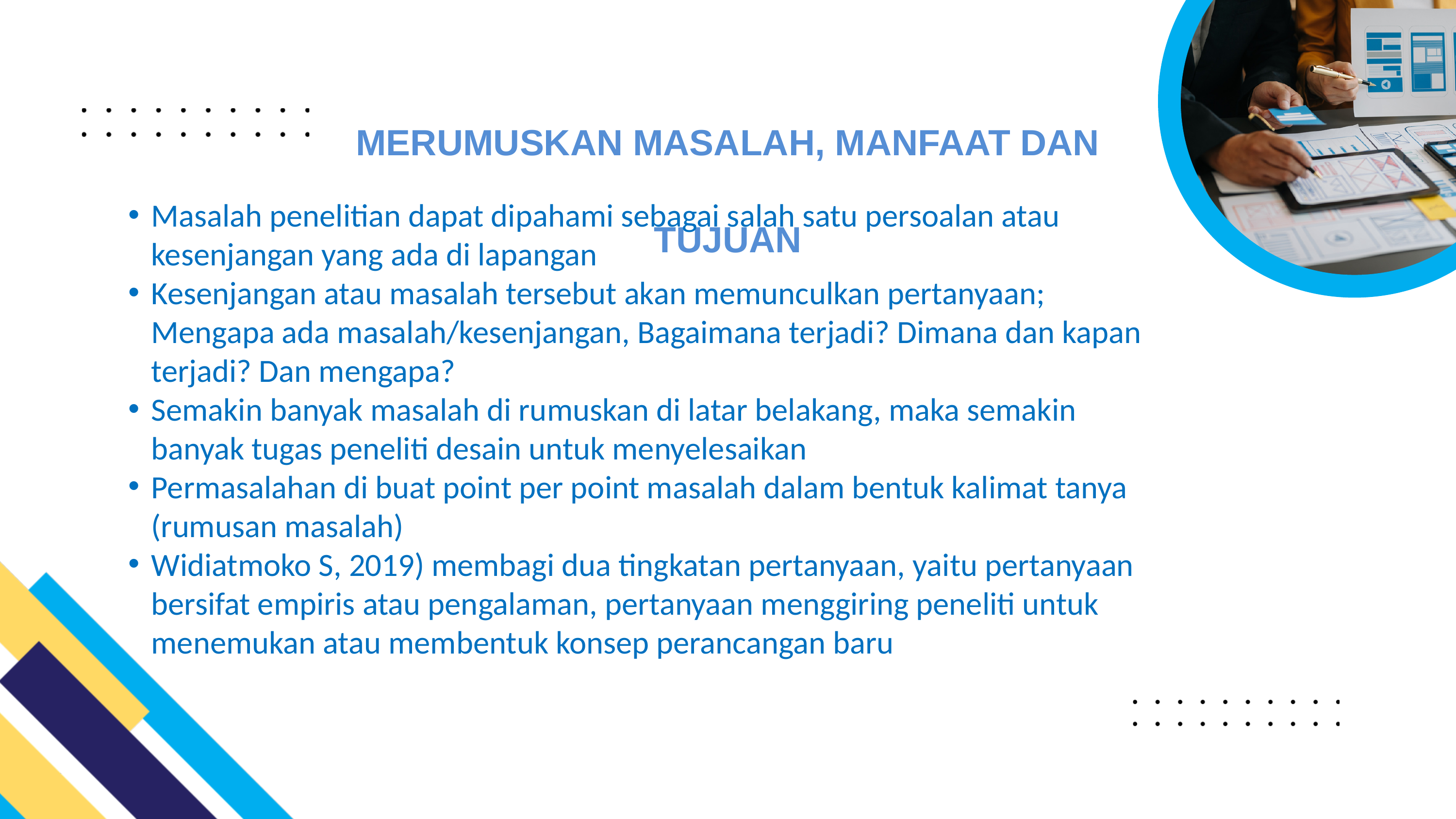

MERUMUSKAN MASALAH, MANFAAT DAN TUJUAN

Masalah penelitian dapat dipahami sebagai salah satu persoalan atau kesenjangan yang ada di lapangan
Kesenjangan atau masalah tersebut akan memunculkan pertanyaan; Mengapa ada masalah/kesenjangan, Bagaimana terjadi? Dimana dan kapan terjadi? Dan mengapa?
Semakin banyak masalah di rumuskan di latar belakang, maka semakin banyak tugas peneliti desain untuk menyelesaikan
Permasalahan di buat point per point masalah dalam bentuk kalimat tanya (rumusan masalah)
Widiatmoko S, 2019) membagi dua tingkatan pertanyaan, yaitu pertanyaan bersifat empiris atau pengalaman, pertanyaan menggiring peneliti untuk menemukan atau membentuk konsep perancangan baru